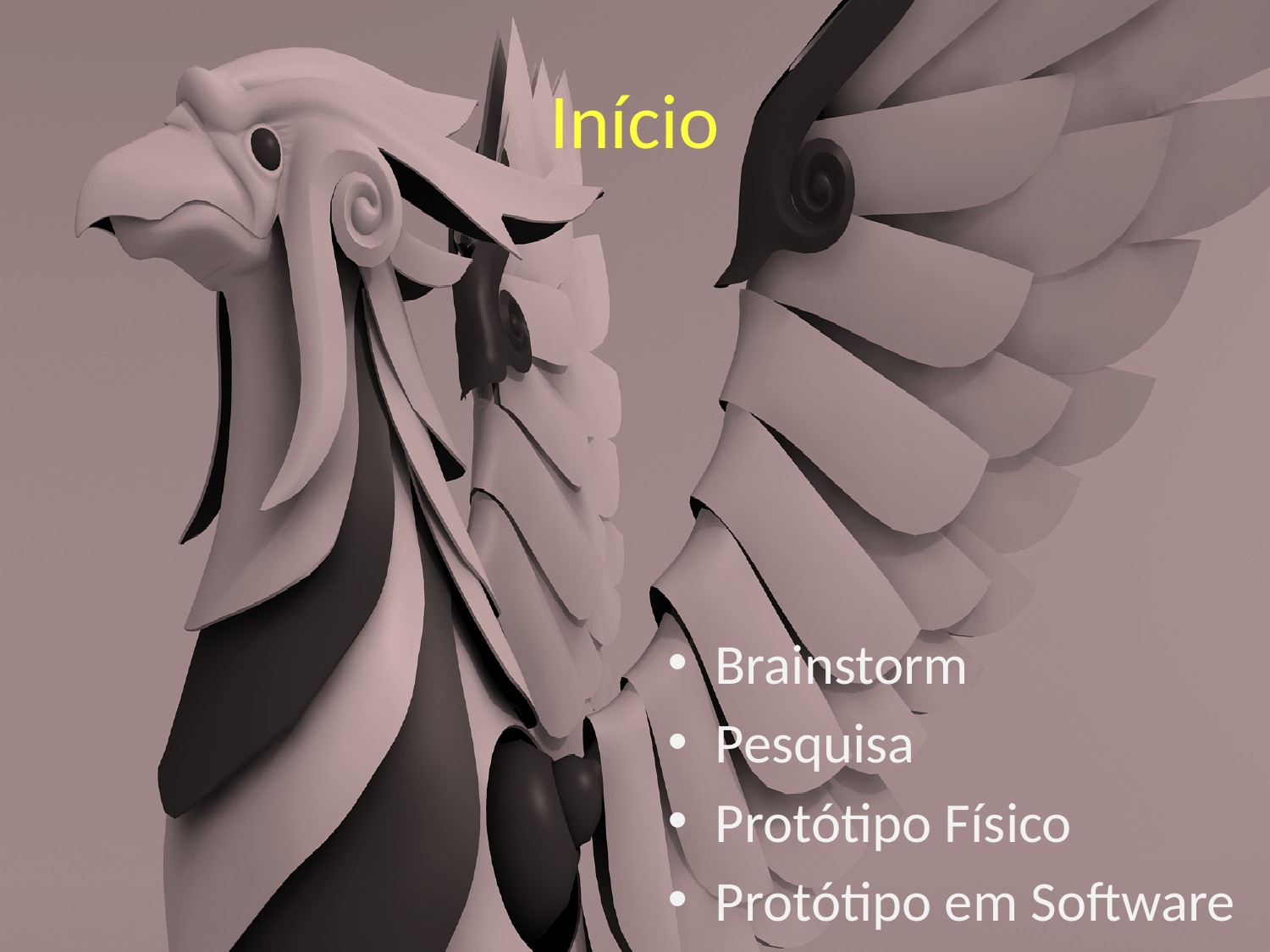

# Início
Brainstorm
Pesquisa
Protótipo Físico
Protótipo em Software